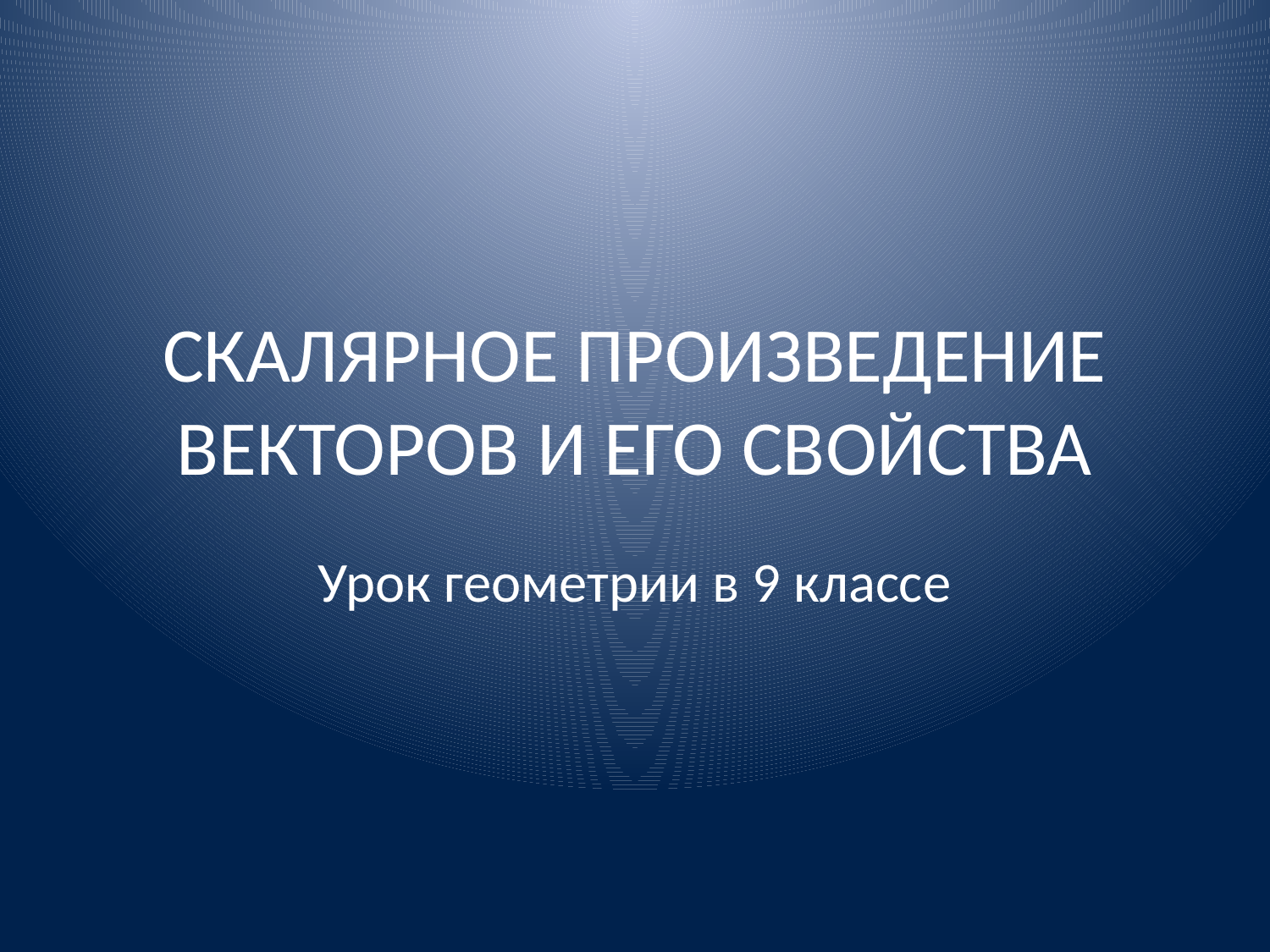

# СКАЛЯРНОЕ ПРОИЗВЕДЕНИЕ ВЕКТОРОВ И ЕГО СВОЙСТВА
Урок геометрии в 9 классе